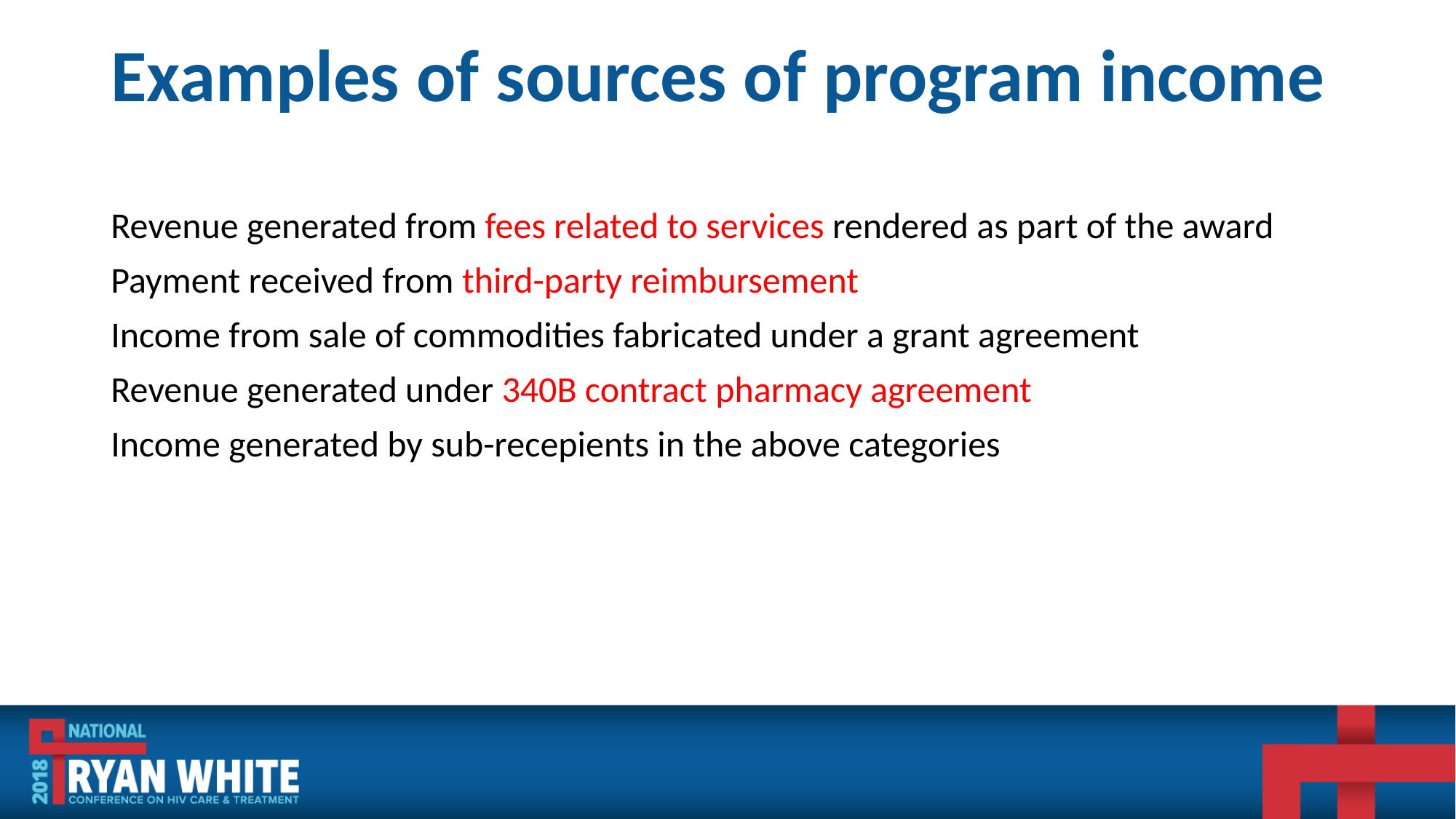

# Examples of sources of program income

Revenue generated from fees related to services rendered as part of the award
Payment received from third-party reimbursement
Income from sale of commodities fabricated under a grant agreement
Revenue generated under 340B contract pharmacy agreement
Income generated by sub-recepients in the above categories